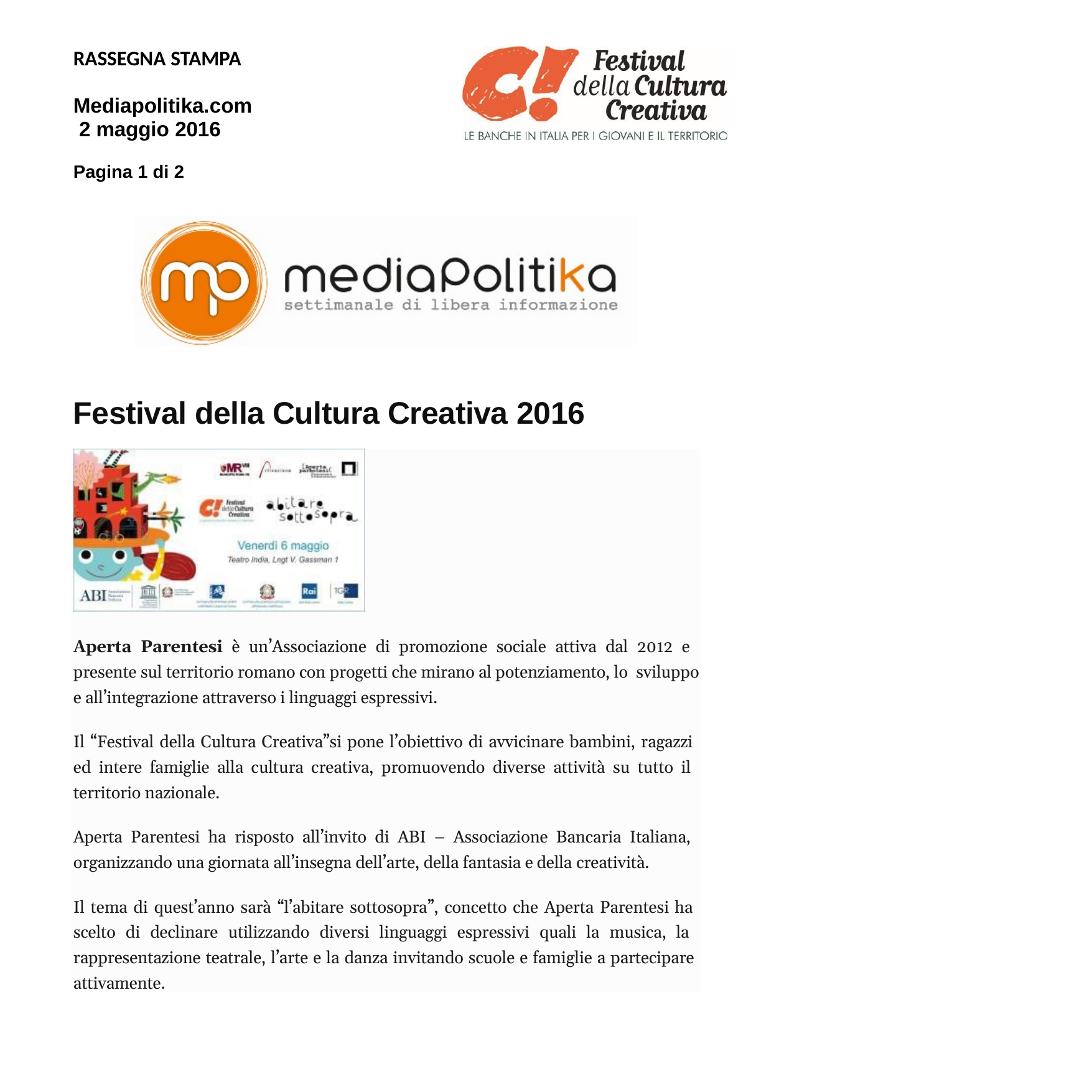

RASSEGNA STAMPA

Mediapolitika.com  2 maggio 2016
Pagina 1 di 2

Festival della Cultura Creativa 2016

Aperta Parentesi è un’Associazione di promozione sociale attiva dal 2012 e  presente sul territorio romano con progetti che mirano al potenziamento, lo  sviluppo e all’integrazione attraverso i linguaggi espressivi.

Il “Festival della Cultura Creativa”si pone l’obiettivo di avvicinare bambini, ragazzi  ed intere famiglie alla cultura creativa, promuovendo diverse attività su tutto il  territorio nazionale.

Aperta Parentesi ha risposto all’invito di ABI – Associazione Bancaria Italiana,  organizzando una giornata all’insegna dell’arte, della fantasia e della creatività.

Il tema di quest’anno sarà “l’abitare sottosopra”, concetto che Aperta Parentesi ha  scelto di declinare utilizzando diversi linguaggi espressivi quali la musica, la  rappresentazione teatrale, l’arte e la danza invitando scuole e famiglie a partecipare  attivamente.